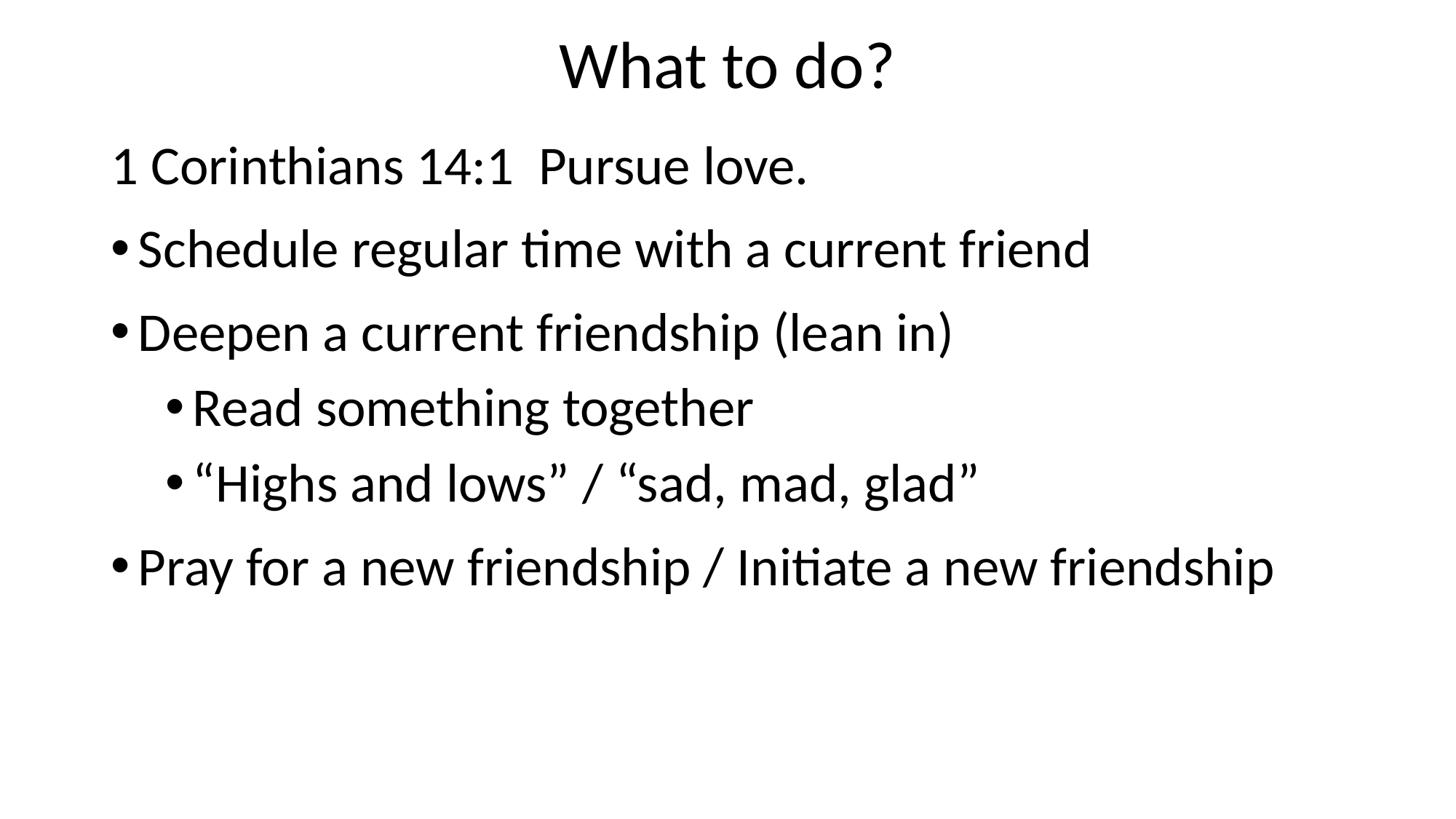

# What to do?
1 Corinthians 14:1  Pursue love.
Schedule regular time with a current friend
Deepen a current friendship (lean in)
Read something together
“Highs and lows” / “sad, mad, glad”
Pray for a new friendship / Initiate a new friendship